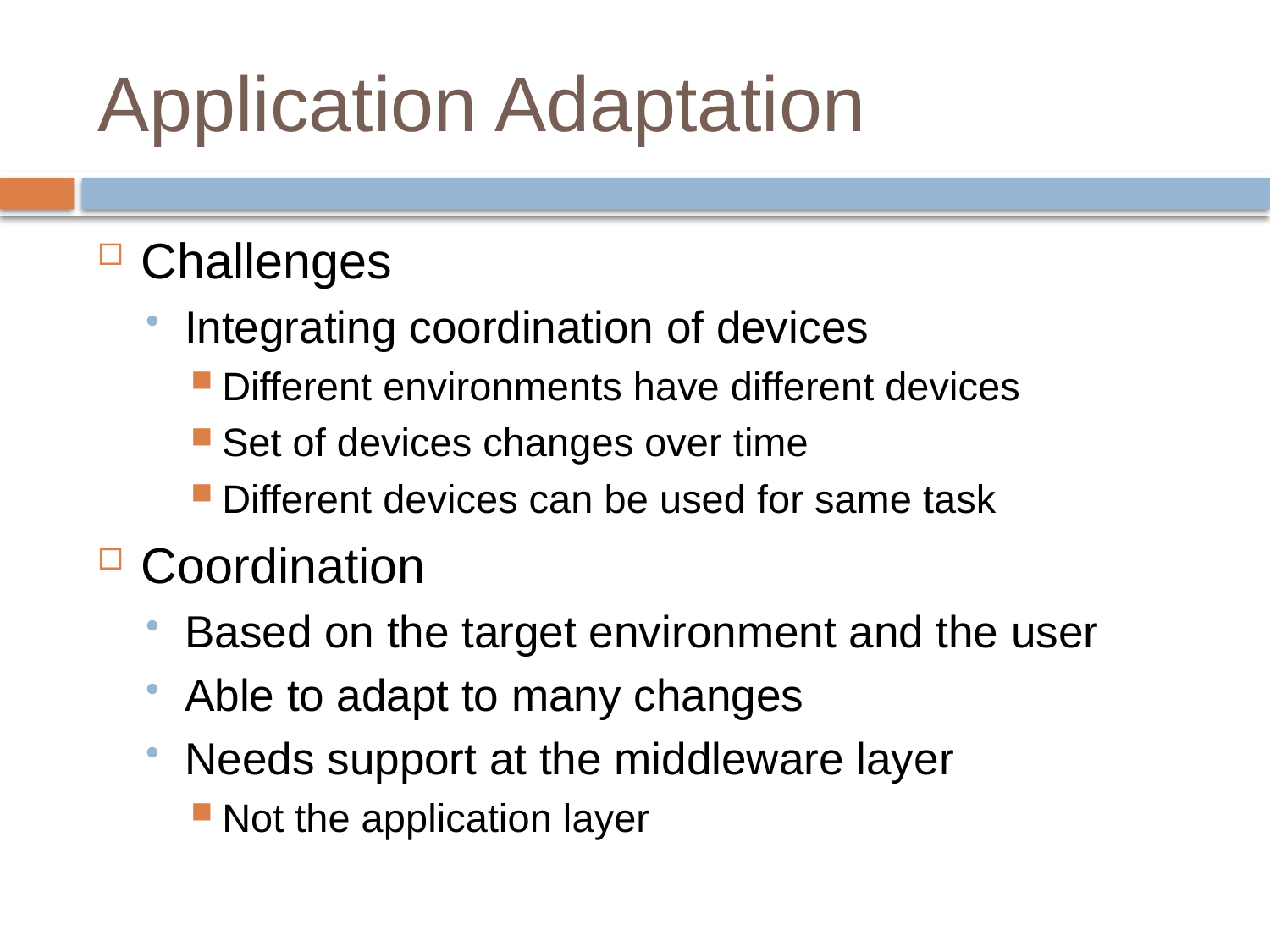

# Application Adaptation
Challenges
Integrating coordination of devices
Different environments have different devices
Set of devices changes over time
Different devices can be used for same task
Coordination
Based on the target environment and the user
Able to adapt to many changes
Needs support at the middleware layer
Not the application layer